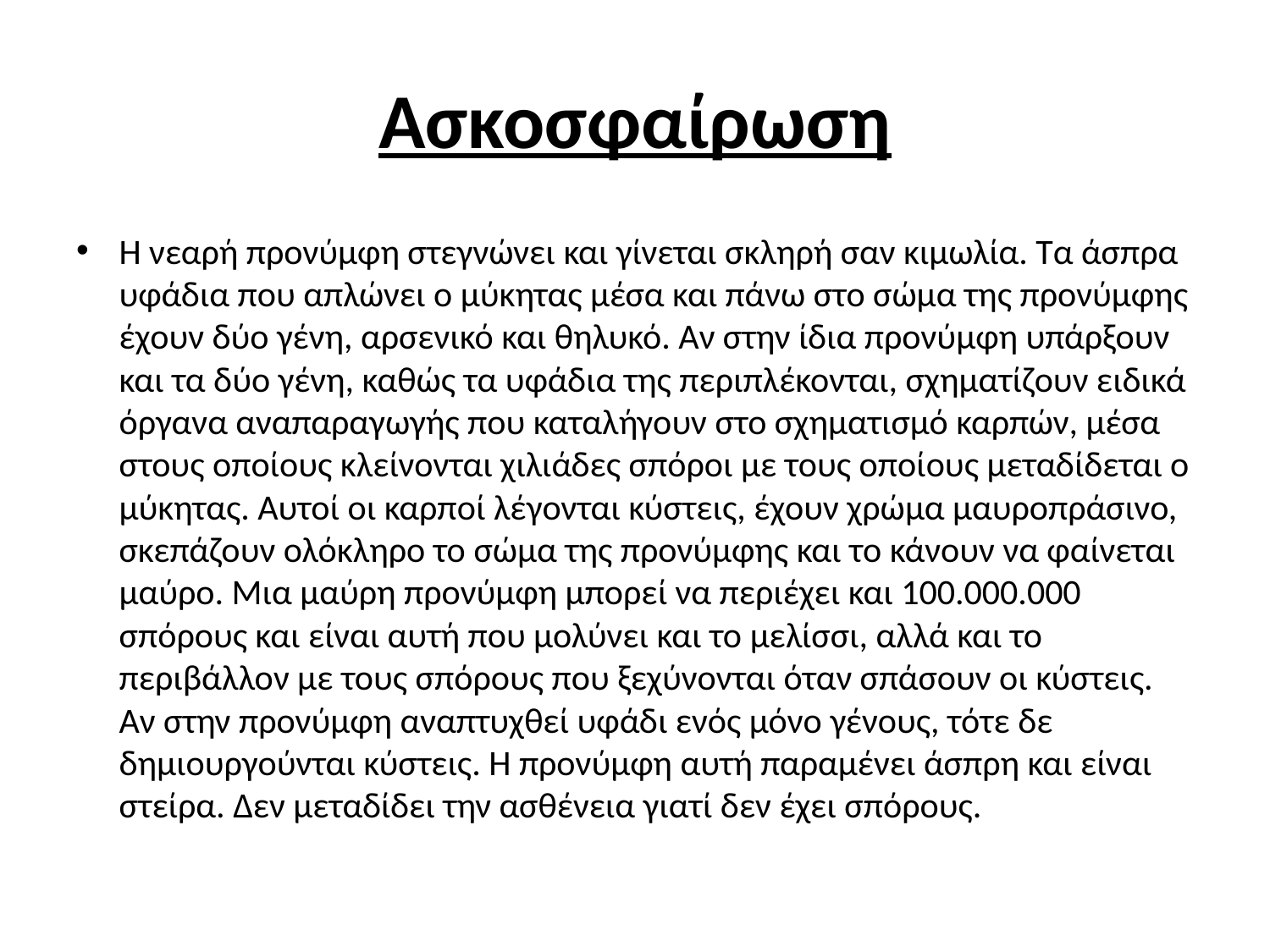

# Ασκοσφαίρωση
Η νεαρή προνύμφη στεγνώνει και γίνεται σκληρή σαν κιμωλία. Τα άσπρα υφάδια που απλώνει ο μύκητας μέσα και πάνω στο σώμα της προνύμφης έχουν δύο γένη, αρσενικό και θηλυκό. Αν στην ίδια προνύμφη υπάρξουν και τα δύο γένη, καθώς τα υφάδια της περιπλέκονται, σχηματίζουν ειδικά όργανα αναπαραγωγής που καταλήγουν στο σχηματισμό καρπών, μέσα στους οποίους κλείνονται χιλιάδες σπόροι με τους οποίους μεταδίδεται ο μύκητας. Αυτοί οι καρποί λέγονται κύστεις, έχουν χρώμα μαυροπράσινο, σκεπάζουν ολόκληρο το σώμα της προνύμφης και το κάνουν να φαίνεται μαύρο. Μια μαύρη προνύμφη μπορεί να περιέχει και 100.000.000 σπόρους και είναι αυτή που μολύνει και το μελίσσι, αλλά και το περιβάλλον με τους σπόρους που ξεχύνονται όταν σπάσουν οι κύστεις. Αν στην προνύμφη αναπτυχθεί υφάδι ενός μόνο γένους, τότε δε δημιουργούνται κύστεις. Η προνύμφη αυτή παραμένει άσπρη και είναι στείρα. Δεν μεταδίδει την ασθένεια γιατί δεν έχει σπόρους.